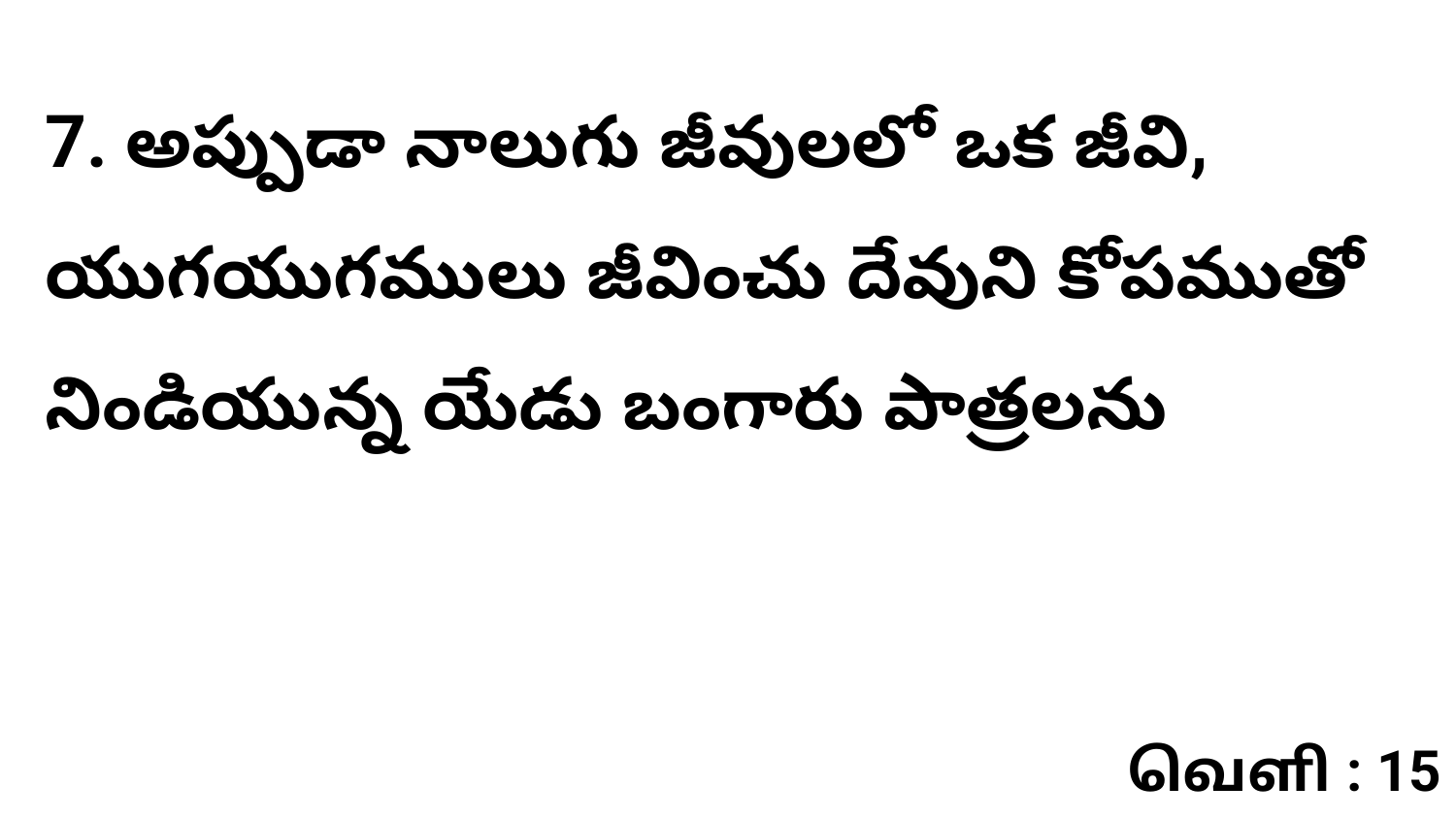

7. అప్పుడా నాలుగు జీవులలో ఒక జీవి, యుగయుగములు జీవించు దేవుని కోపముతో నిండియున్న యేడు బంగారు పాత్రలను
வெளி : 15